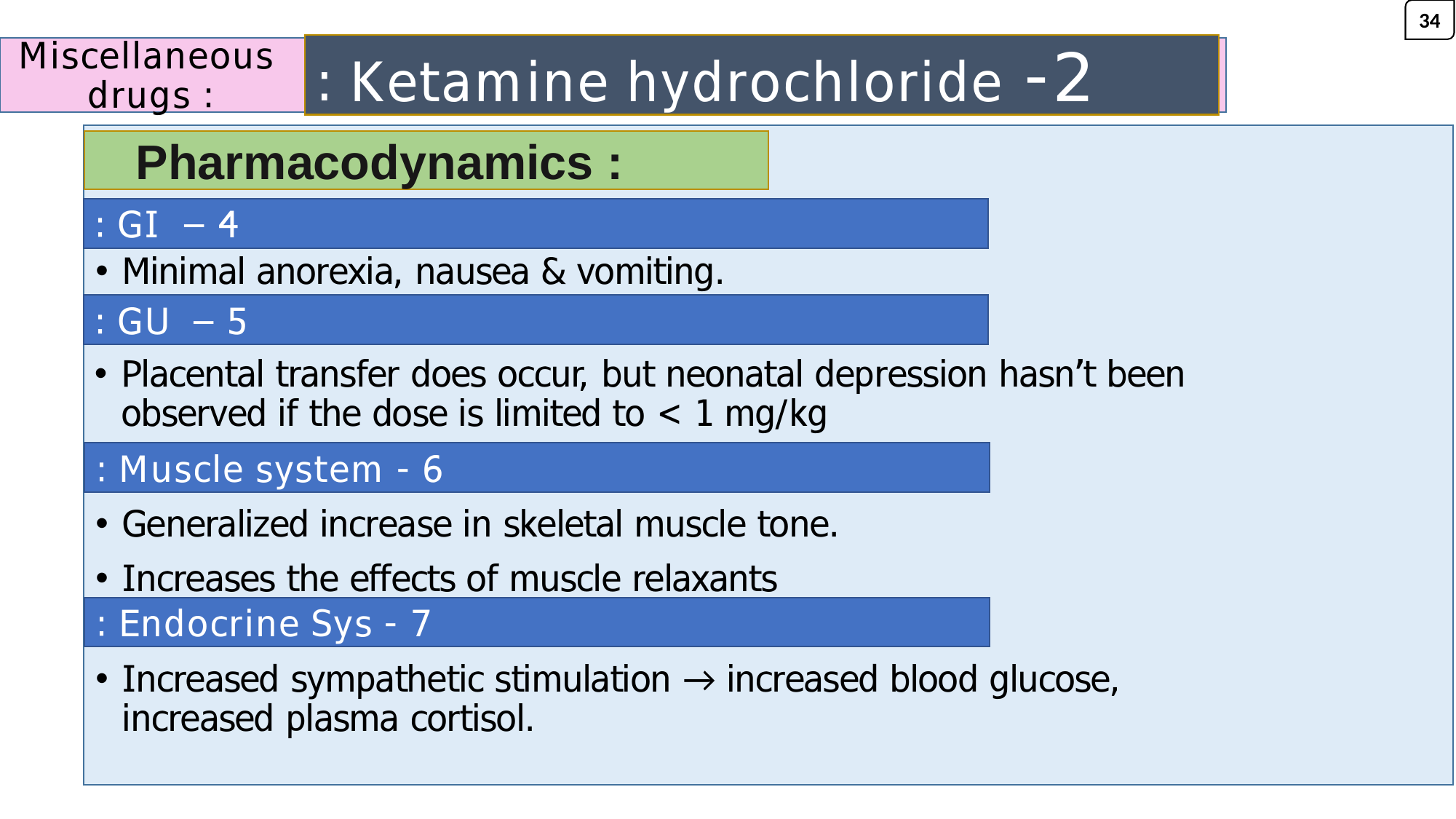

34
2- Ketamine hydrochloride :

# Miscellaneous drugs :

   Pharmacodynamics :
4 –  GI :
Minimal anorexia, nausea & vomiting.
5 –  GU :
Placental transfer does occur, but neonatal depression hasn’t been observed if the dose is limited to < 1 mg/kg
6 - Muscle system :
Generalized increase in skeletal muscle tone.
Increases the effects of muscle relaxants
7 - Endocrine Sys :
Increased sympathetic stimulation → increased blood glucose, increased plasma cortisol.